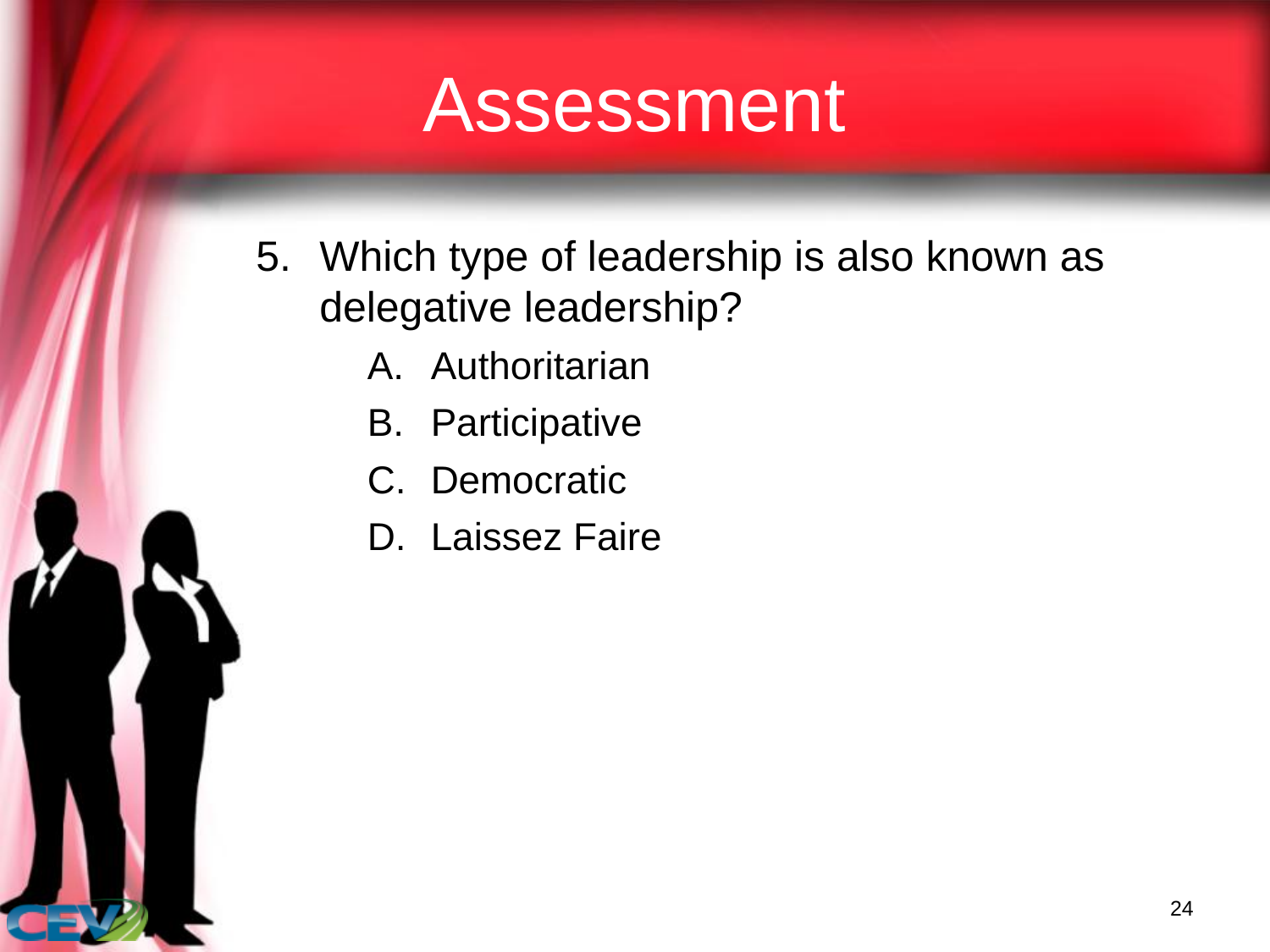

# Assessment
Which type of leadership is also known as delegative leadership?
Authoritarian
Participative
Democratic
Laissez Faire

24